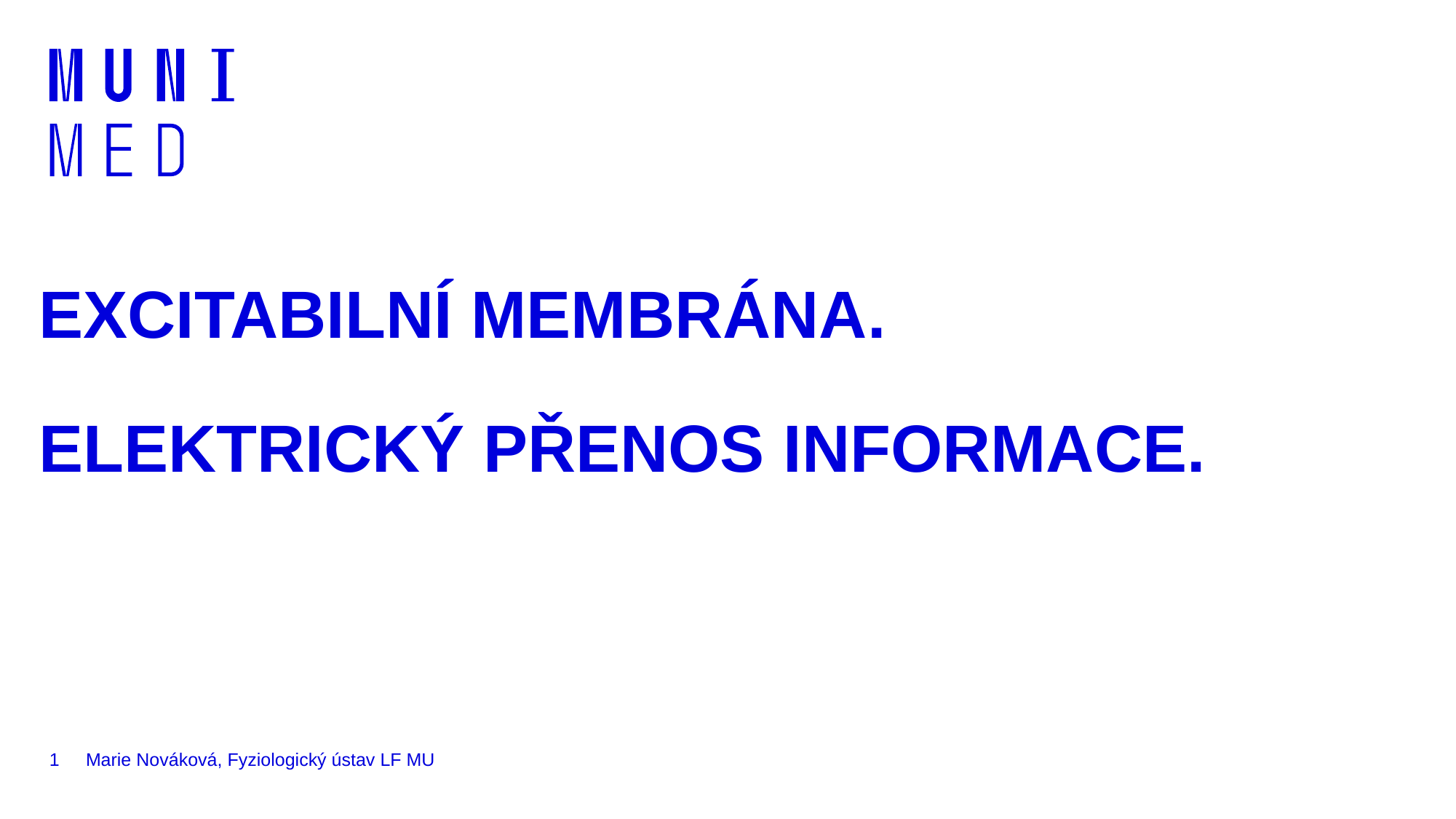

# EXCITABILNÍ MEMBRÁNA. ELEKTRICKÝ PŘENOS INFORMACE.
1
Marie Nováková, Fyziologický ústav LF MU